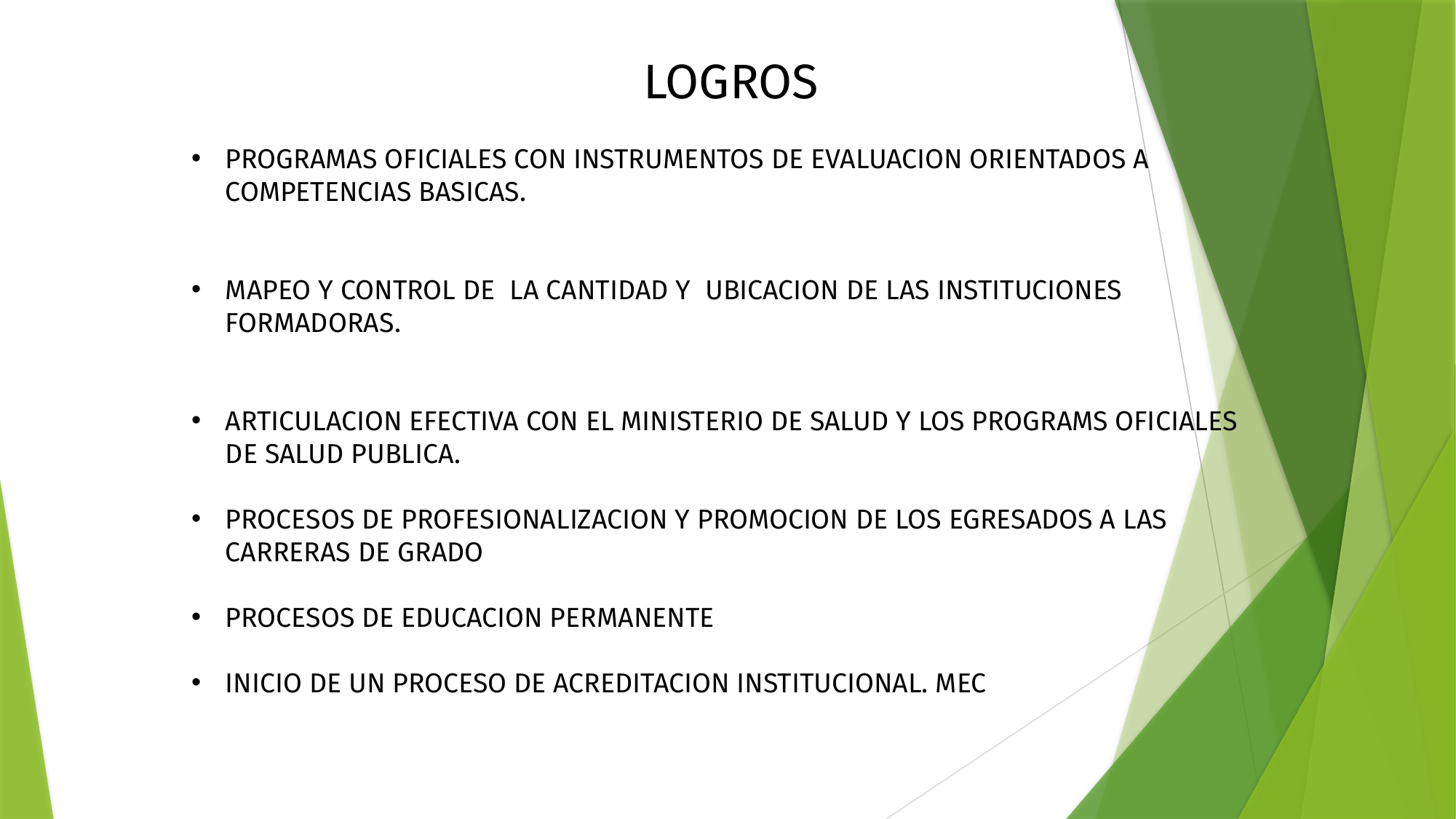

LOGROS

PROGRAMAS OFICIALES CON INSTRUMENTOS DE EVALUACION ORIENTADOS A COMPETENCIAS BASICAS.

MAPEO Y CONTROL DE  LA CANTIDAD Y  UBICACION DE LAS INSTITUCIONES FORMADORAS.

ARTICULACION EFECTIVA CON EL MINISTERIO DE SALUD Y LOS PROGRAMS OFICIALES DE SALUD PUBLICA.

PROCESOS DE PROFESIONALIZACION Y PROMOCION DE LOS EGRESADOS A LAS CARRERAS DE GRADO

PROCESOS DE EDUCACION PERMANENTE

INICIO DE UN PROCESO DE ACREDITACION INSTITUCIONAL. MEC